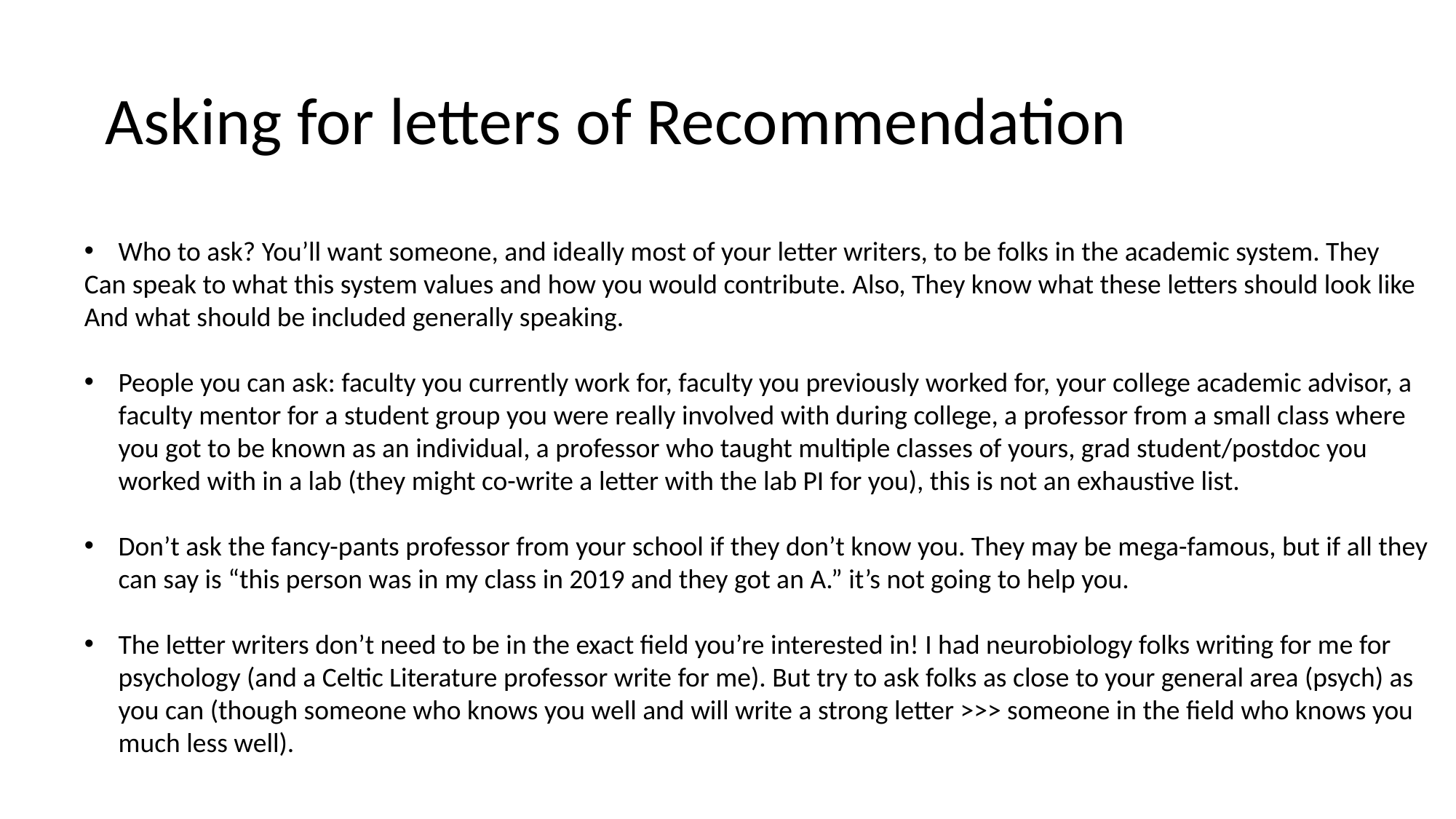

# Asking for letters of Recommendation
Who to ask? You’ll want someone, and ideally most of your letter writers, to be folks in the academic system. They
Can speak to what this system values and how you would contribute. Also, They know what these letters should look like
And what should be included generally speaking.

People you can ask: faculty you currently work for, faculty you previously worked for, your college academic advisor, a faculty mentor for a student group you were really involved with during college, a professor from a small class where you got to be known as an individual, a professor who taught multiple classes of yours, grad student/postdoc you worked with in a lab (they might co-write a letter with the lab PI for you), this is not an exhaustive list.

Don’t ask the fancy-pants professor from your school if they don’t know you. They may be mega-famous, but if all they can say is “this person was in my class in 2019 and they got an A.” it’s not going to help you.

The letter writers don’t need to be in the exact field you’re interested in! I had neurobiology folks writing for me for psychology (and a Celtic Literature professor write for me). But try to ask folks as close to your general area (psych) as you can (though someone who knows you well and will write a strong letter >>> someone in the field who knows you much less well).